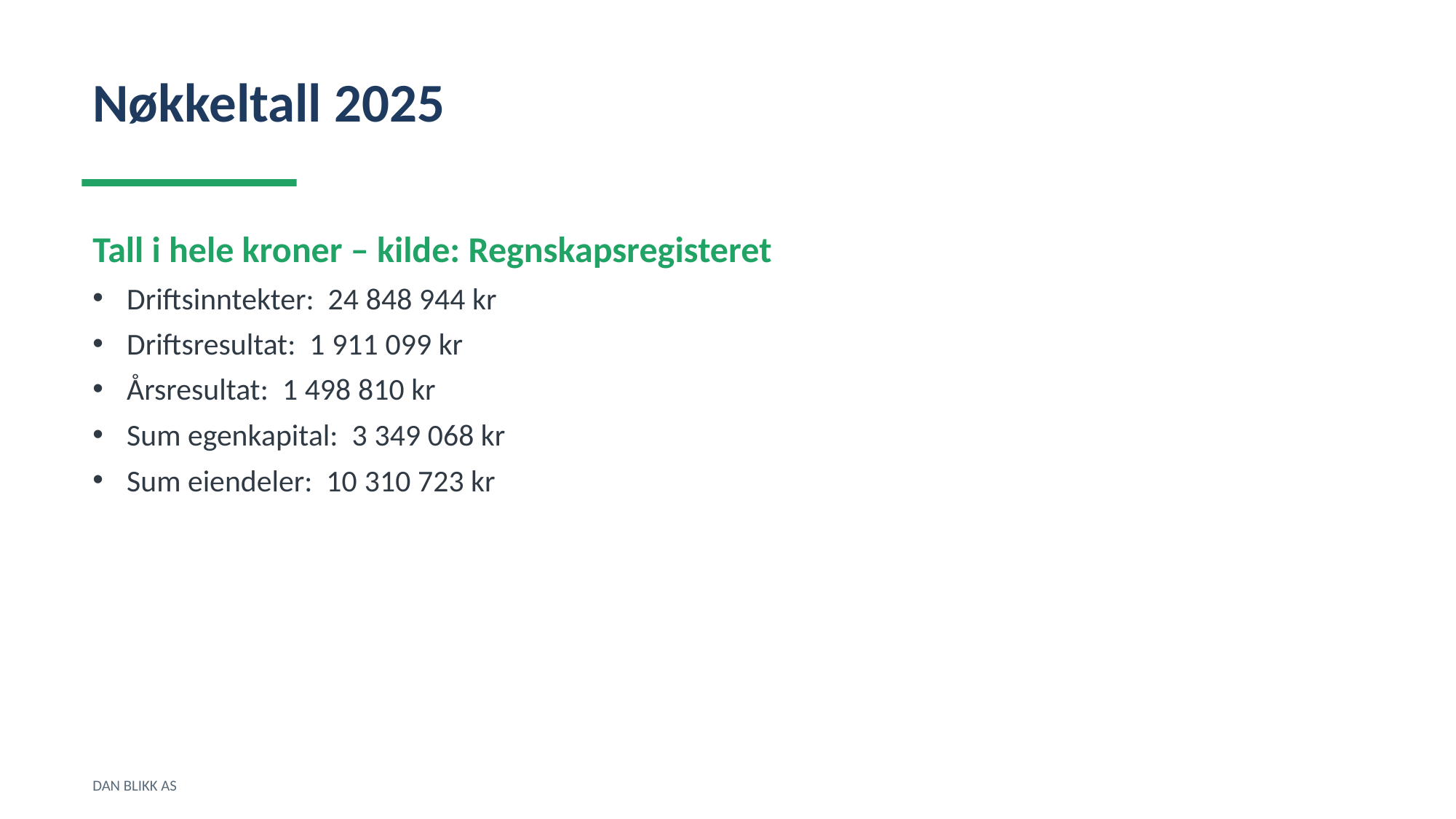

Nøkkeltall 2025

Tall i hele kroner – kilde: Regnskapsregisteret
Driftsinntekter:  24 848 944 kr
Driftsresultat:  1 911 099 kr
Årsresultat:  1 498 810 kr
Sum egenkapital:  3 349 068 kr
Sum eiendeler:  10 310 723 kr
DAN BLIKK AS